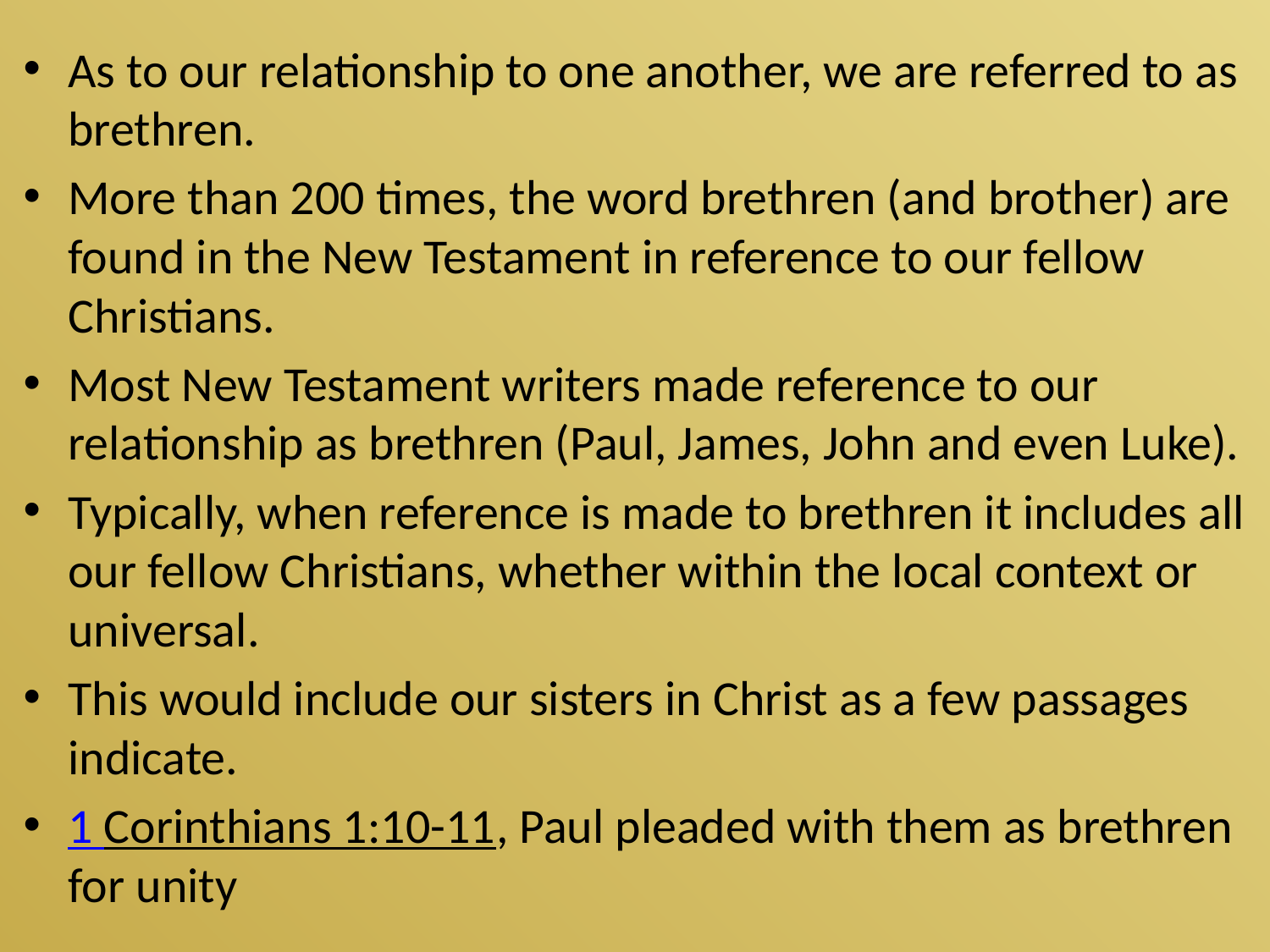

As to our relationship to one another, we are referred to as brethren.
More than 200 times, the word brethren (and brother) are found in the New Testament in reference to our fellow Christians.
Most New Testament writers made reference to our relationship as brethren (Paul, James, John and even Luke).
Typically, when reference is made to brethren it includes all our fellow Christians, whether within the local context or universal.
This would include our sisters in Christ as a few passages indicate.
1 Corinthians 1:10-11, Paul pleaded with them as brethren for unity